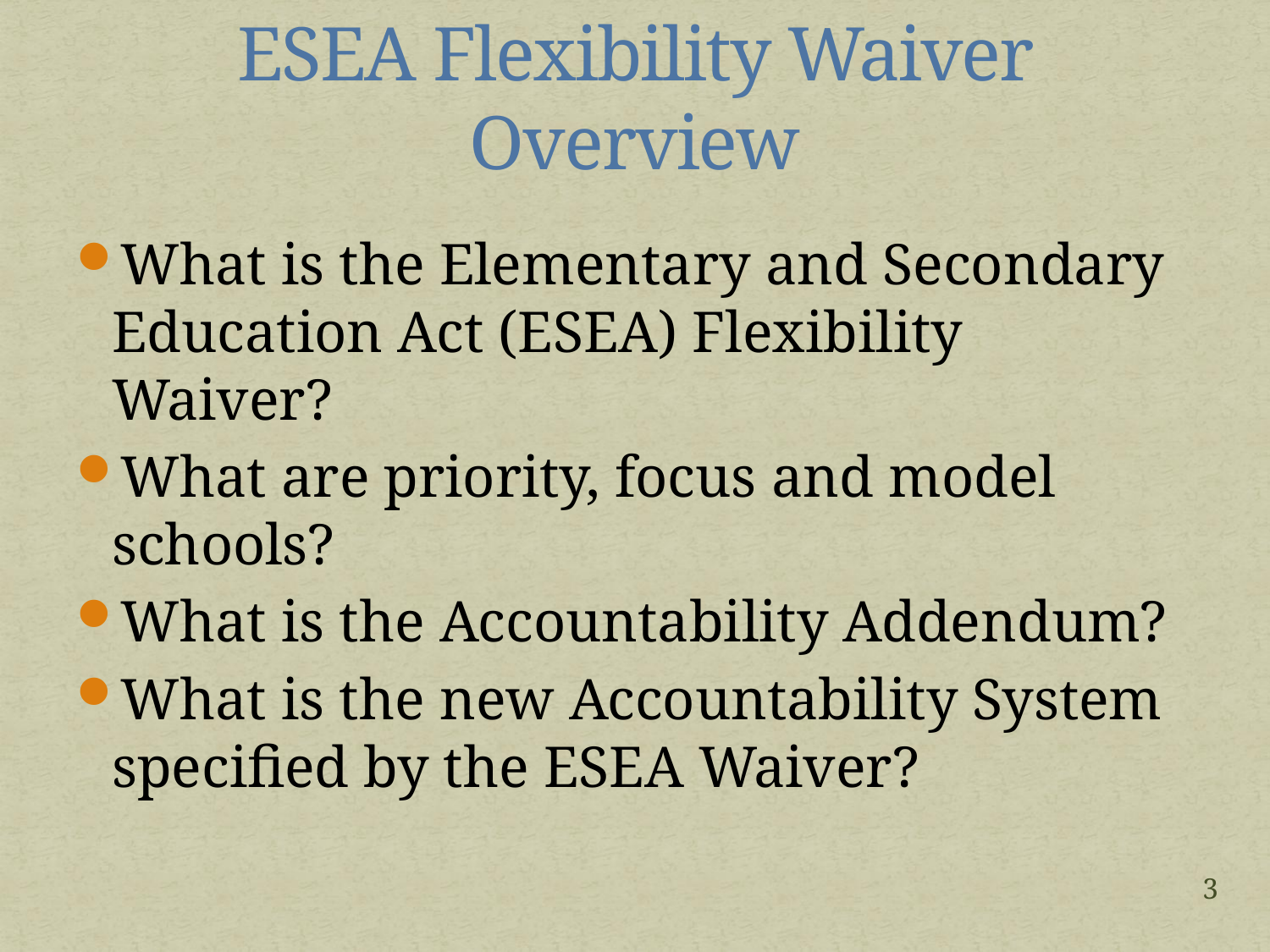

# ESEA Flexibility Waiver Overview
What is the Elementary and Secondary Education Act (ESEA) Flexibility Waiver?
What are priority, focus and model schools?
What is the Accountability Addendum?
What is the new Accountability System specified by the ESEA Waiver?

3